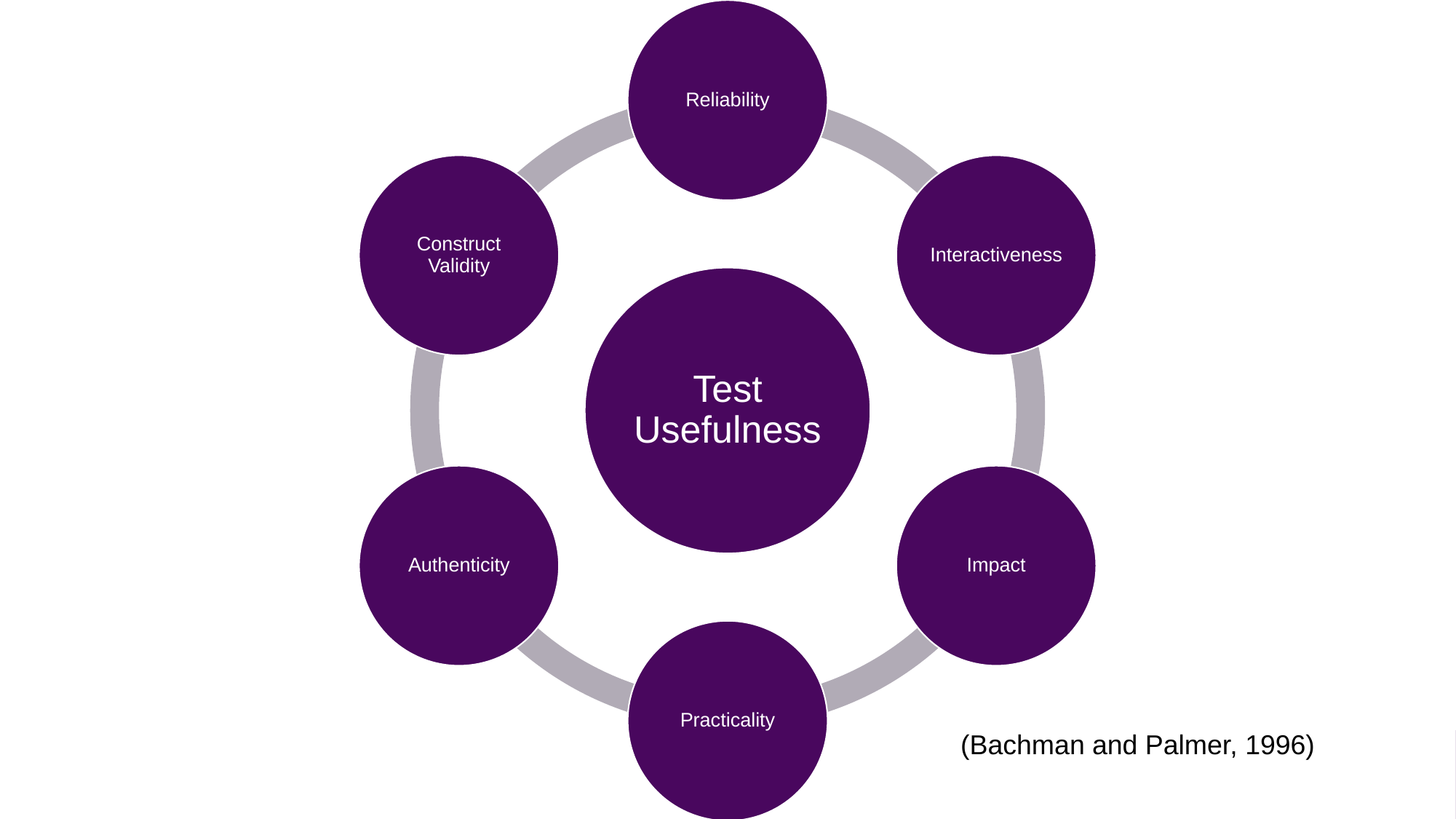

Test Usefulness
Reliability
Interactiveness
Impact
Practicality
Authenticity
Construct Validity
(Bachman and Palmer, 1996)